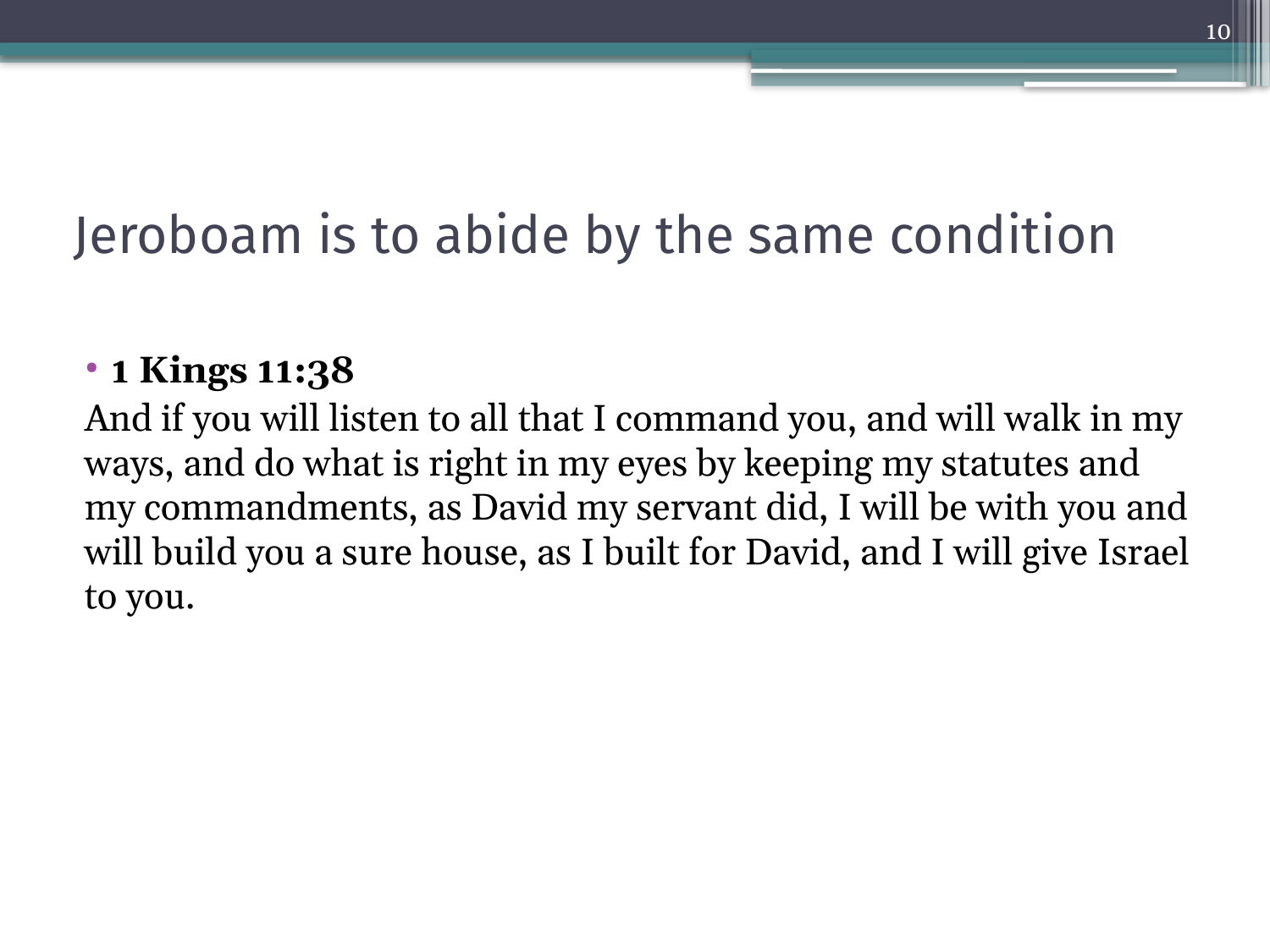

10
# Jeroboam is to abide by the same condition
1 Kings 11:38
And if you will listen to all that I command you, and will walk in my ways, and do what is right in my eyes by keeping my statutes and my commandments, as David my servant did, I will be with you and will build you a sure house, as I built for David, and I will give Israel to you.